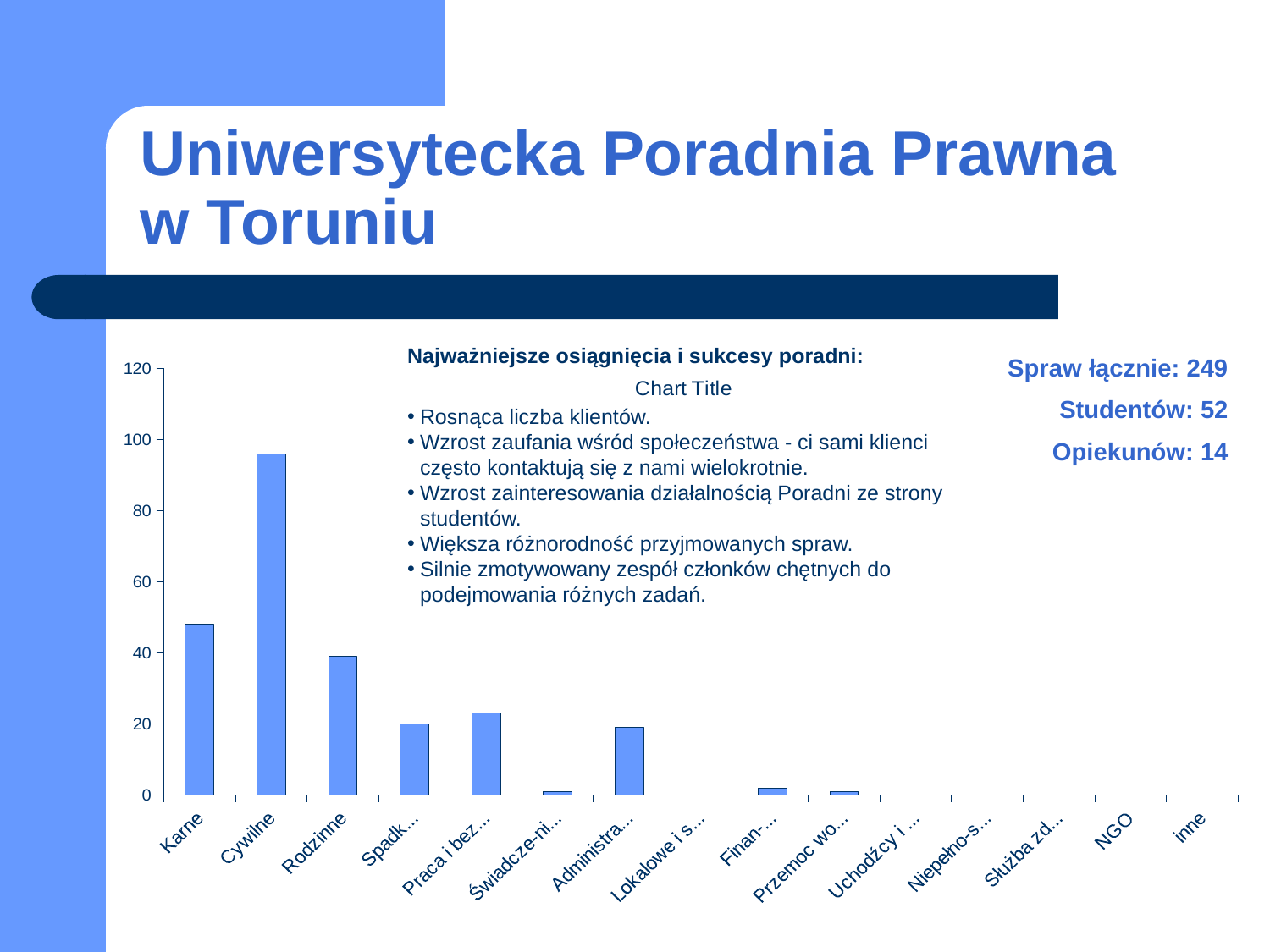

# Uniwersytecka Poradnia Prawna w Toruniu
Najważniejsze osiągnięcia i sukcesy poradni:

Rosnąca liczba klientów.
Wzrost zaufania wśród społeczeństwa - ci sami klienci często kontaktują się z nami wielokrotnie.
Wzrost zainteresowania działalnością Poradni ze strony studentów.
Większa różnorodność przyjmowanych spraw.
Silnie zmotywowany zespół członków chętnych do podejmowania różnych zadań.
Spraw łącznie: 249
Studentów: 52
Opiekunów: 14

### Chart:

| Category |  |
|---|---|
| Karne | 48.0 |
| Cywilne | 96.0 |
| Rodzinne | 39.0 |
| Spadko-we | 20.0 |
| Praca i bezro-bocie | 23.0 |
| Świadcze-nia społeczne | 1.0 |
| Administra-cyjne | 19.0 |
| Lokalowe i spół-dzielcze | 0.0 |
| Finan-sowe | 2.0 |
| Przemoc wobec kobiet | 1.0 |
| Uchodźcy i cudzo-ziemcy | 0.0 |
| Niepełno-sprawni | 0.0 |
| Służba zdrowia | 0.0 |
| NGO | 0.0 |
| inne | 0.0 |